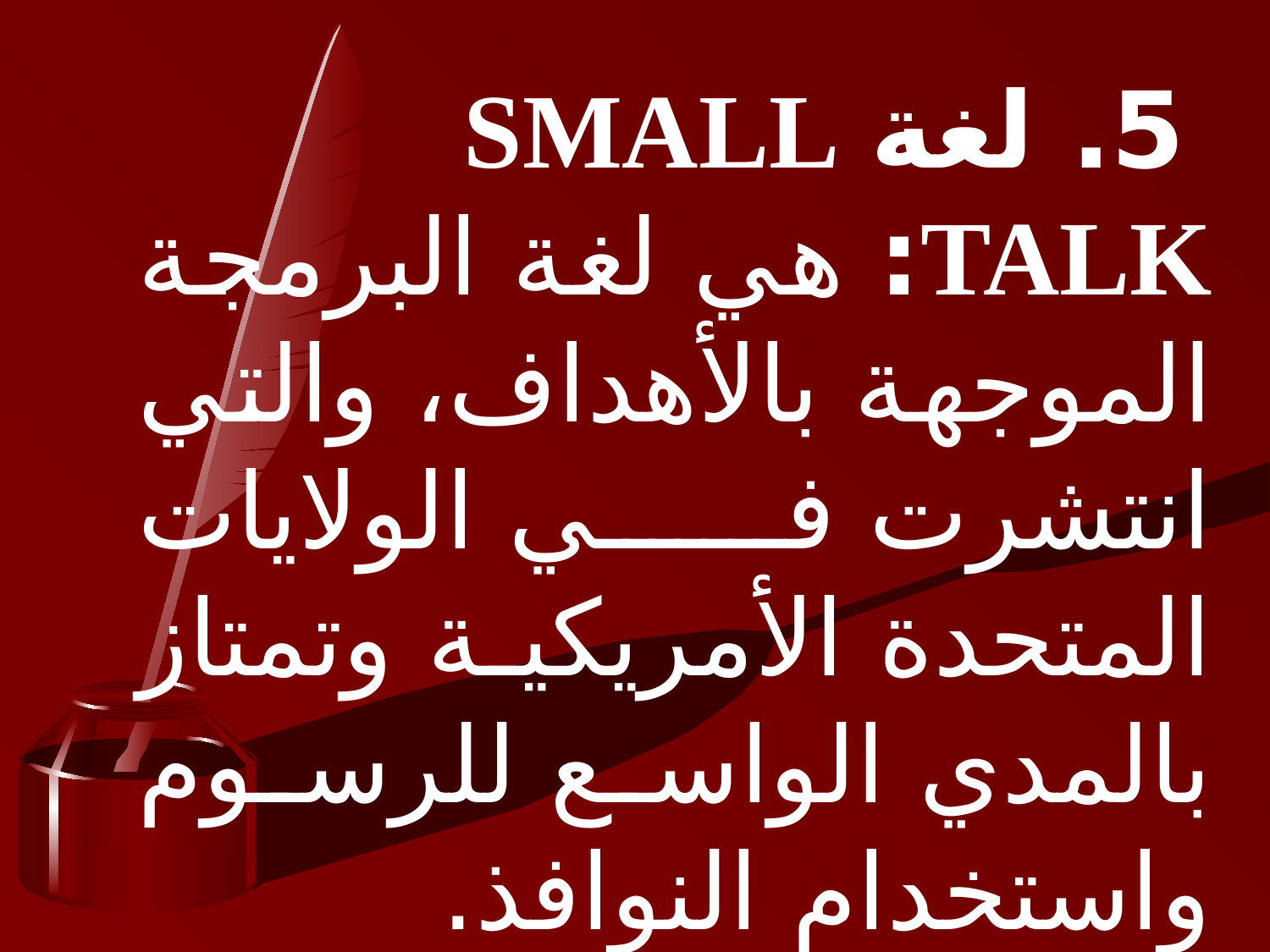

5. لغة SMALL TALK: هي لغة البرمجة الموجهة بالأهداف، والتي انتشرت في الولايات المتحدة الأمريكية وتمتاز بالمدي الواسع للرسوم واستخدام النوافذ.